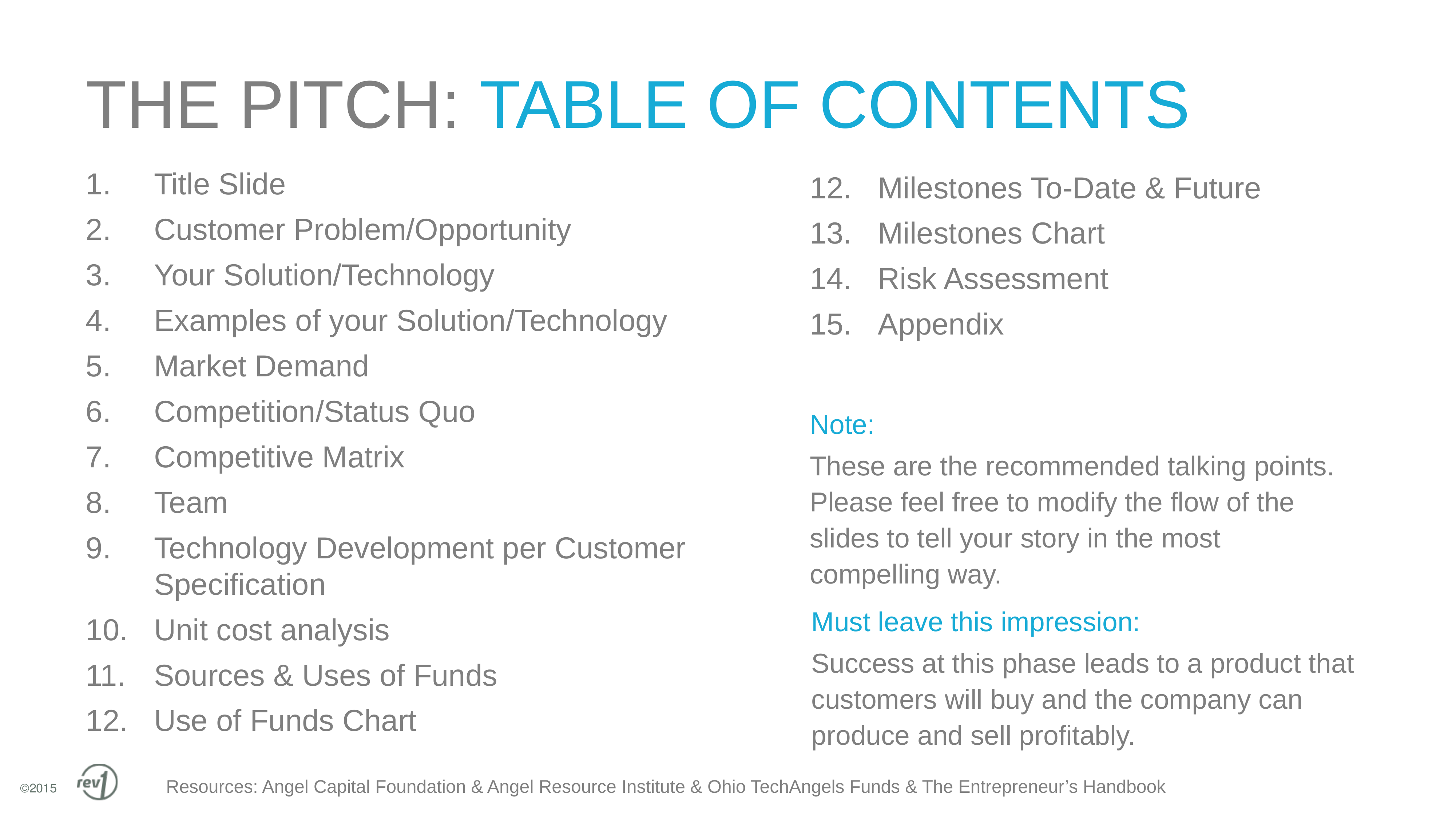

# THE PITCH: TABLE OF CONTENTS
Title Slide
Customer Problem/Opportunity
Your Solution/Technology
Examples of your Solution/Technology
Market Demand
Competition/Status Quo
Competitive Matrix
Team
Technology Development per Customer Specification
Unit cost analysis
Sources & Uses of Funds
Use of Funds Chart

Milestones To-Date & Future
Milestones Chart
Risk Assessment
Appendix
Note:
These are the recommended talking points. Please feel free to modify the flow of the slides to tell your story in the most compelling way.

Must leave this impression:
Success at this phase leads to a product that customers will buy and the company can produce and sell profitably.
Resources: Angel Capital Foundation & Angel Resource Institute & Ohio TechAngels Funds & The Entrepreneur’s Handbook